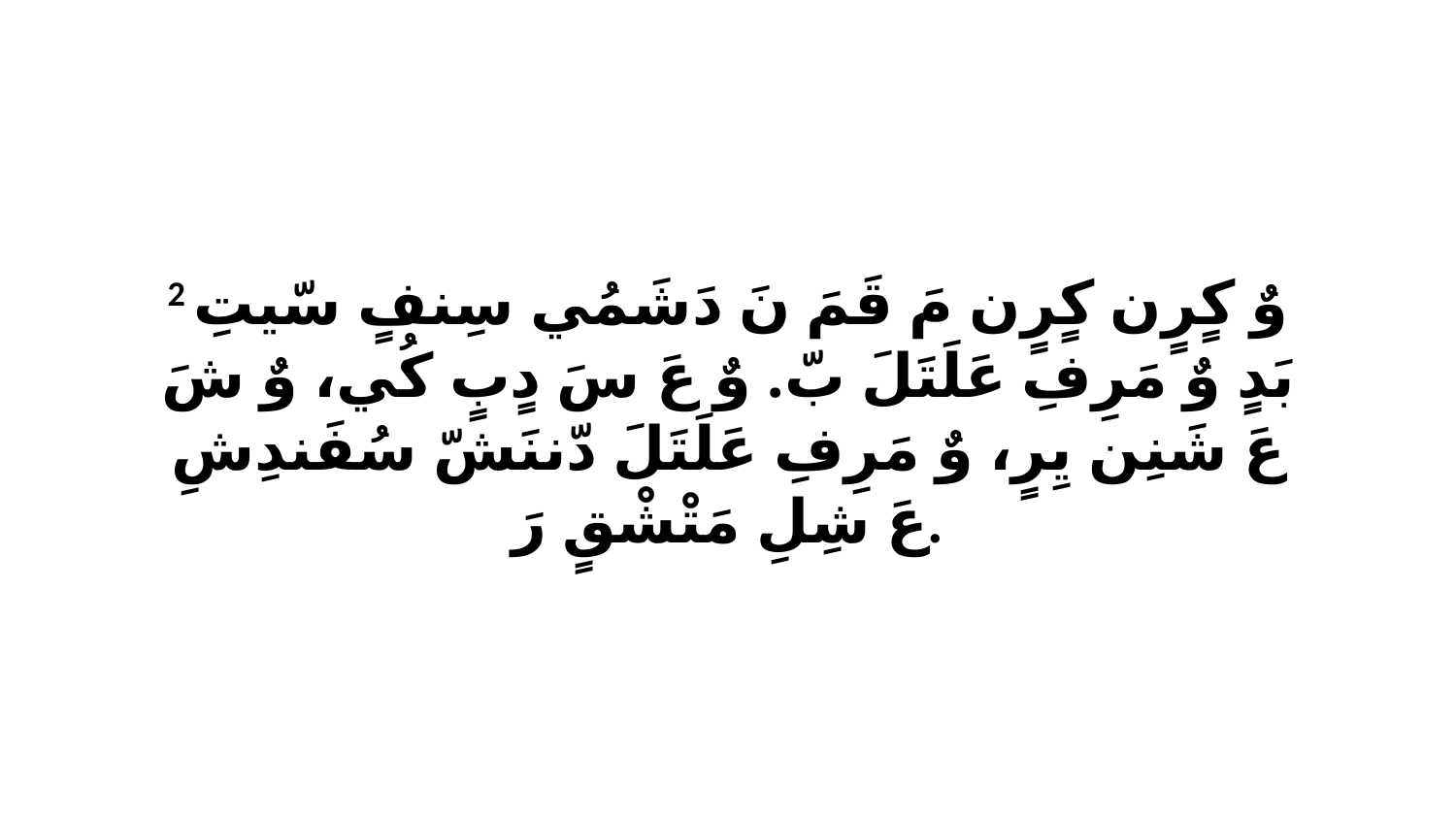

2 وٌ كٍرٍن كٍرٍن مَ قَمَ نَ دَشَمُي سِنفٍ سّيتِ بَدٍ وٌ مَرِفِ عَلَتَلَ بّ. وٌ عَ سَ دٍبٍ كُي، وٌ شَ عَ شَنِن يِرٍ، وٌ مَرِفِ عَلَتَلَ دّننَشّ سُفَندِشِ عَ شِلِ مَتْشْقٍ رَ.